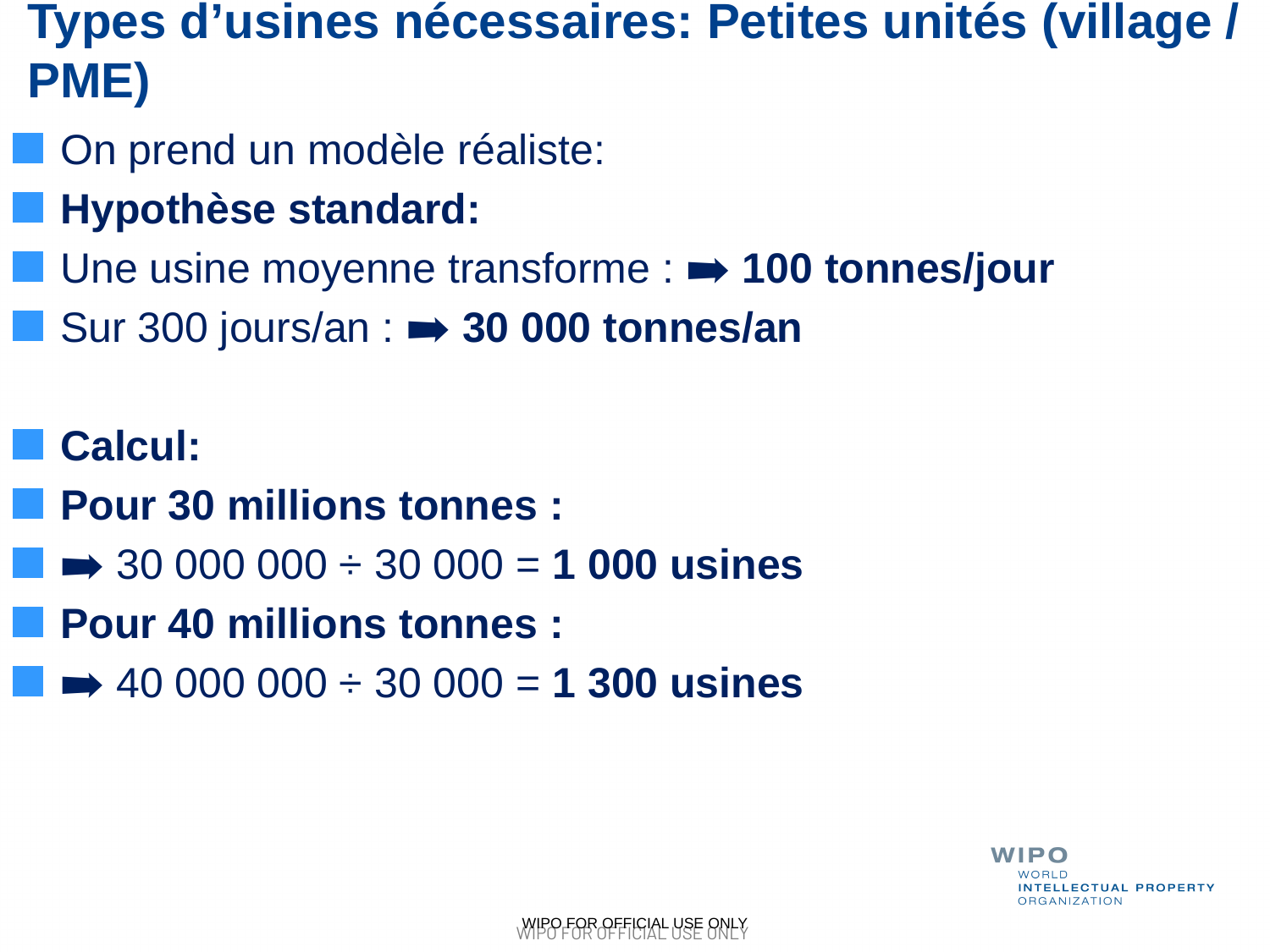

# Types d’usines nécessaires: Petites unités (village / PME)
On prend un modèle réaliste:
Hypothèse standard:
Une usine moyenne transforme : ➡️ 100 tonnes/jour
Sur 300 jours/an : ➡️ 30 000 tonnes/an

Calcul:
Pour 30 millions tonnes :
➡️ 30 000 000 ÷ 30 000 = 1 000 usines
Pour 40 millions tonnes :
➡️ 40 000 000 ÷ 30 000 = 1 300 usines